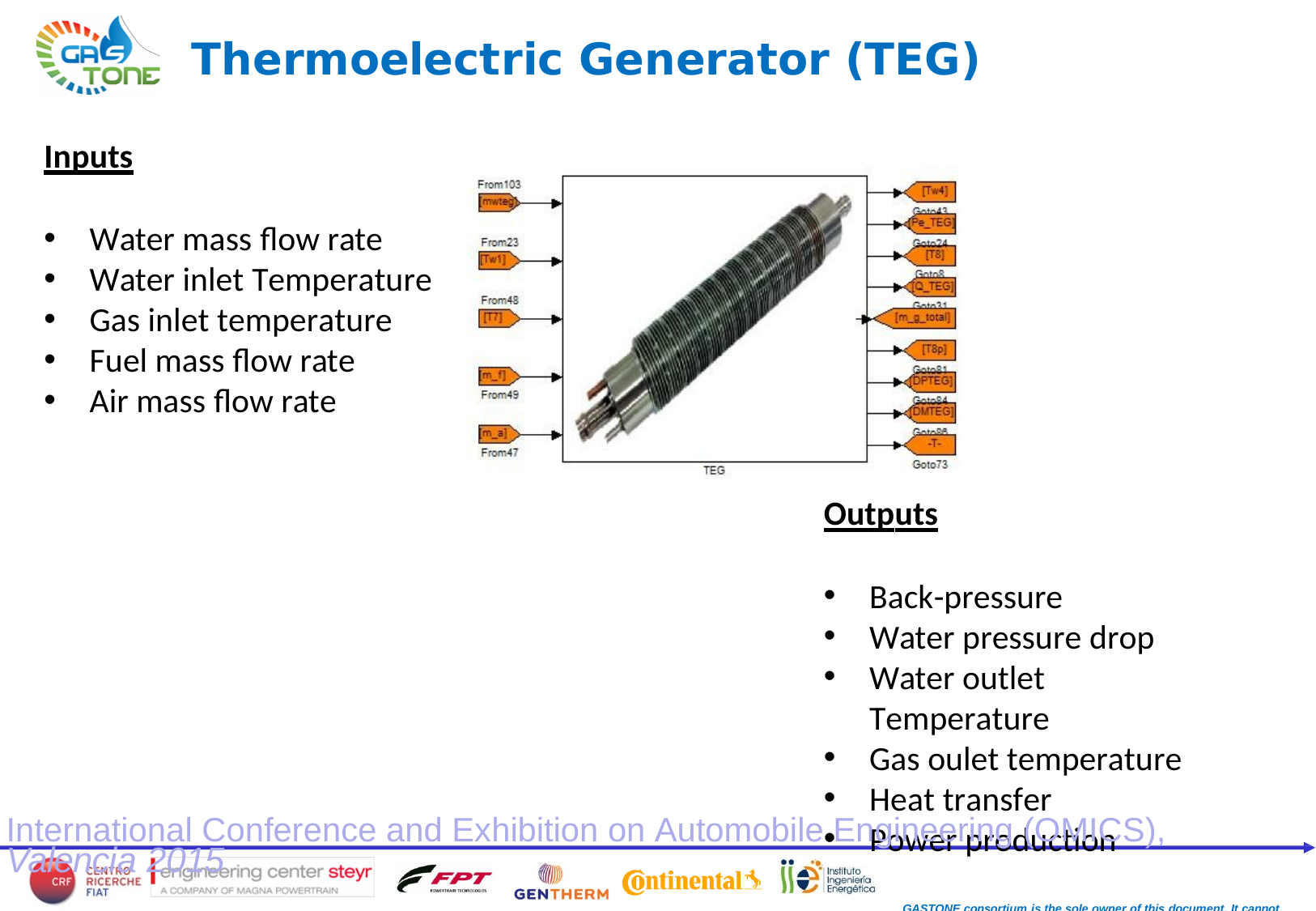

# Thermoelectric Generator (TEG)

Inputs

Water mass flow rate
Water inlet Temperature
Gas inlet temperature
Fuel mass flow rate
Air mass flow rate

Outputs

Back-pressure
Water pressure drop
Water outlet Temperature
Gas oulet temperature
Heat transfer
Power production
International Conference and Exhibition on Automobile Engineering (OMICS), Valencia 2015
GASTONE consortium is the sole owner of this document. It cannot be copied or given to third parties without permission.